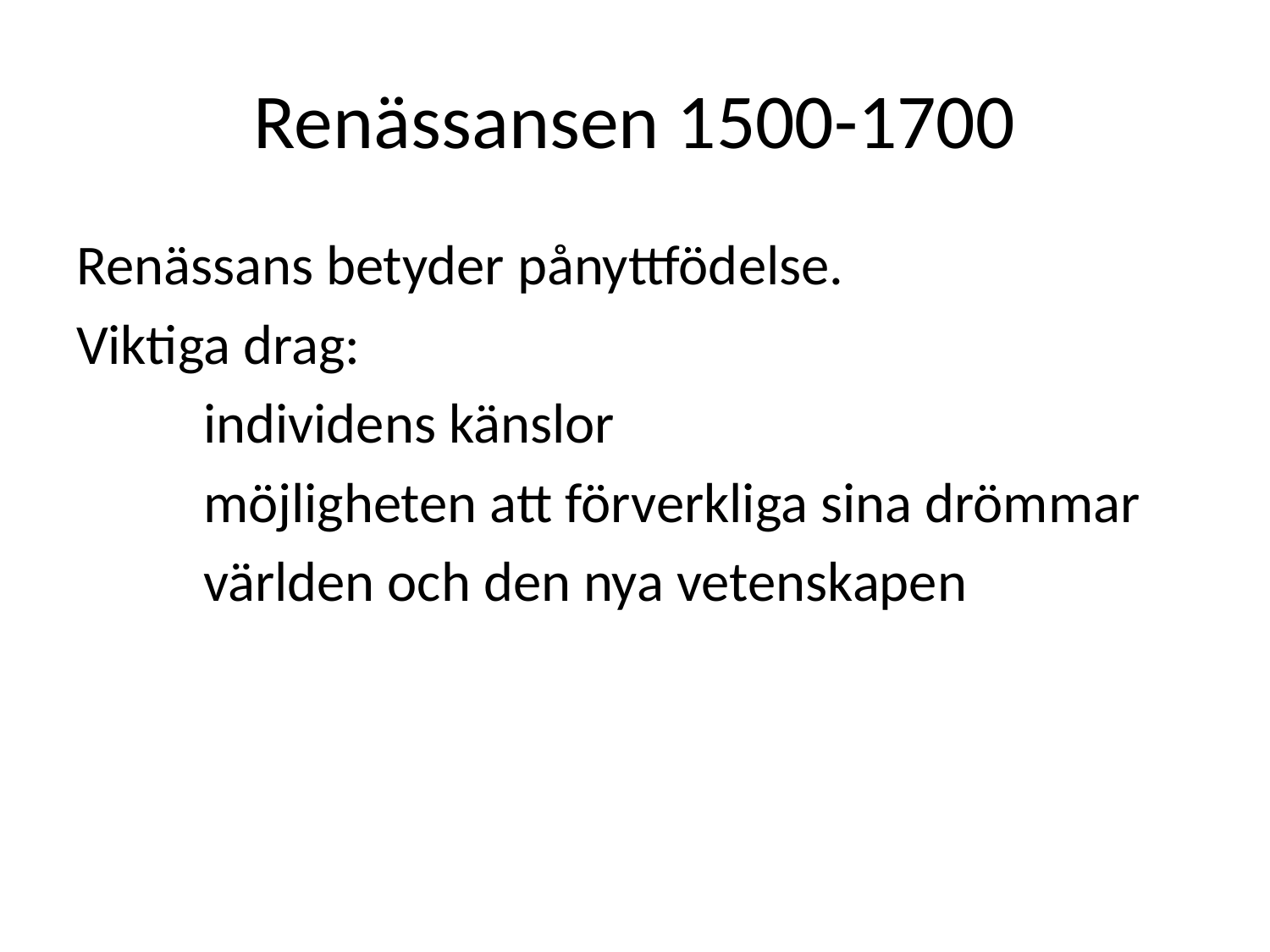

# Renässansen 1500-1700
Renässans betyder pånyttfödelse.
Viktiga drag:
	individens känslor
	möjligheten att förverkliga sina drömmar
	världen och den nya vetenskapen